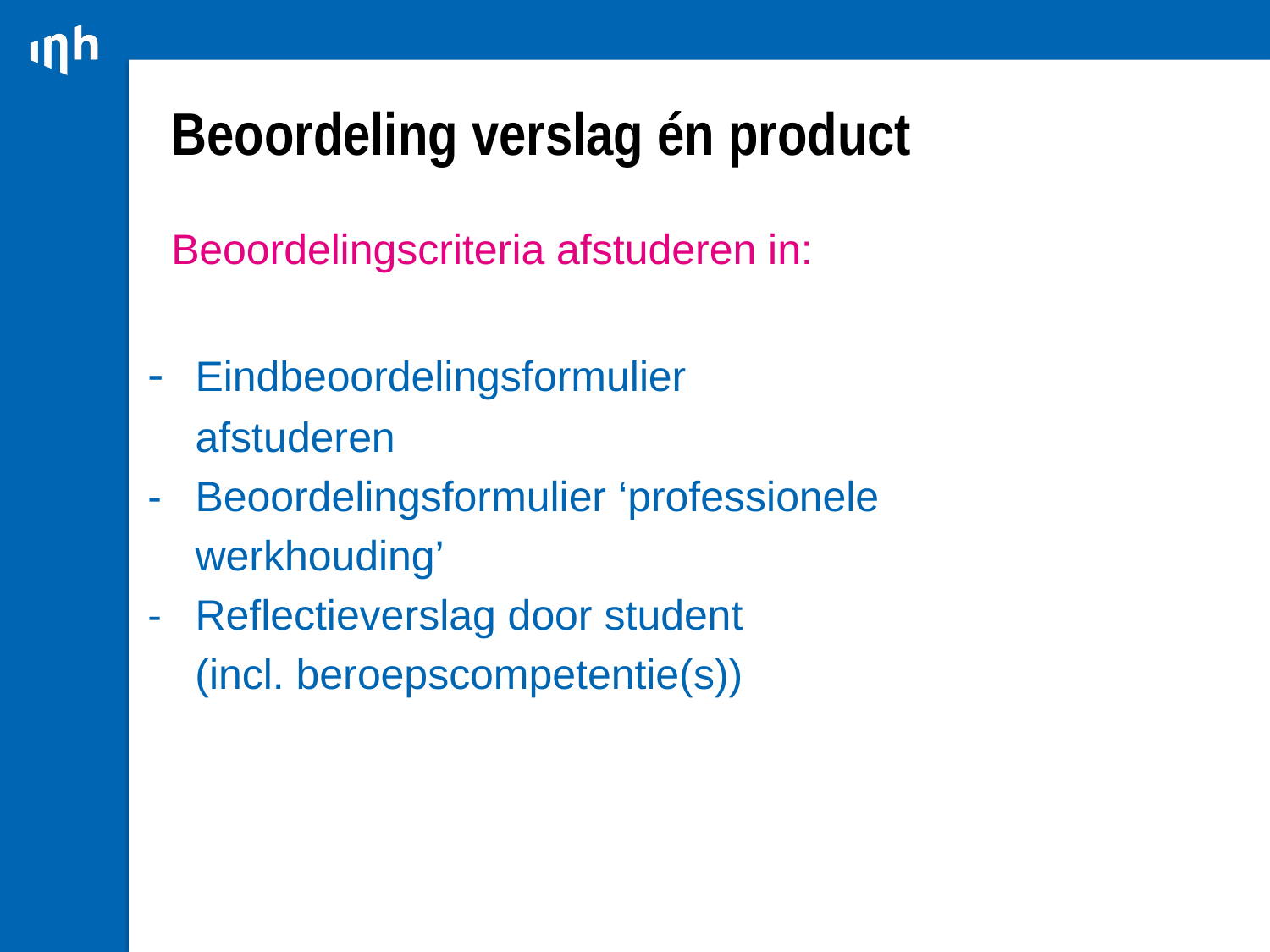

# Beoordeling verslag én product
  Beoordelingscriteria afstuderen in:

-	Eindbeoordelingsformulier
   	afstuderen
-	Beoordelingsformulier ‘professionele
	werkhouding’
-	Reflectieverslag door student
    (incl. beroepscompetentie(s))